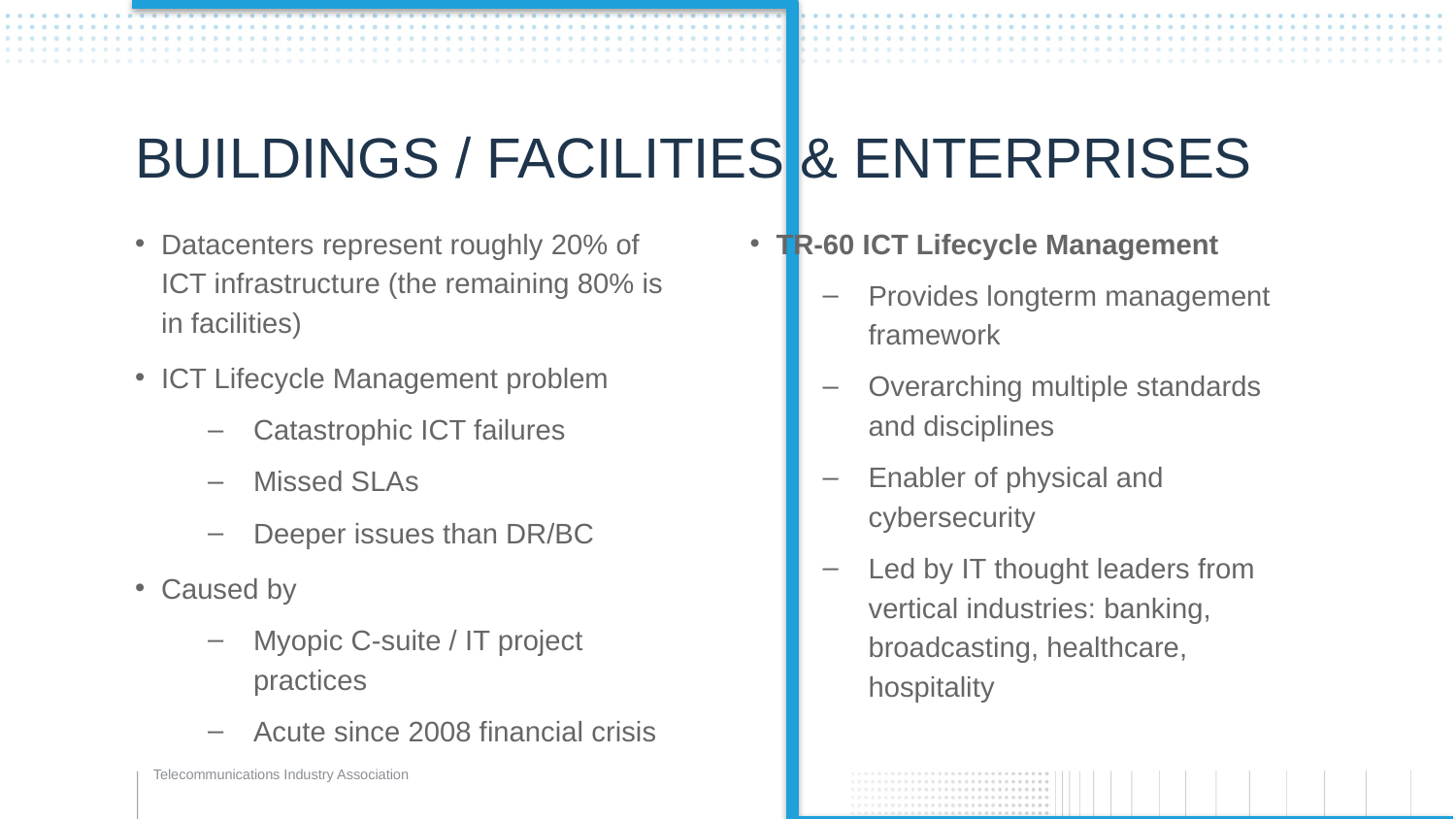

# Buildings / facilities & Enterprises
Datacenters represent roughly 20% of ICT infrastructure (the remaining 80% is in facilities)
ICT Lifecycle Management problem
Catastrophic ICT failures
Missed SLAs
Deeper issues than DR/BC
Caused by
Myopic C-suite / IT project practices
Acute since 2008 financial crisis
TR-60 ICT Lifecycle Management
Provides longterm management framework
Overarching multiple standards and disciplines
Enabler of physical and cybersecurity
Led by IT thought leaders from vertical industries: banking, broadcasting, healthcare, hospitality
Telecommunications Industry Association